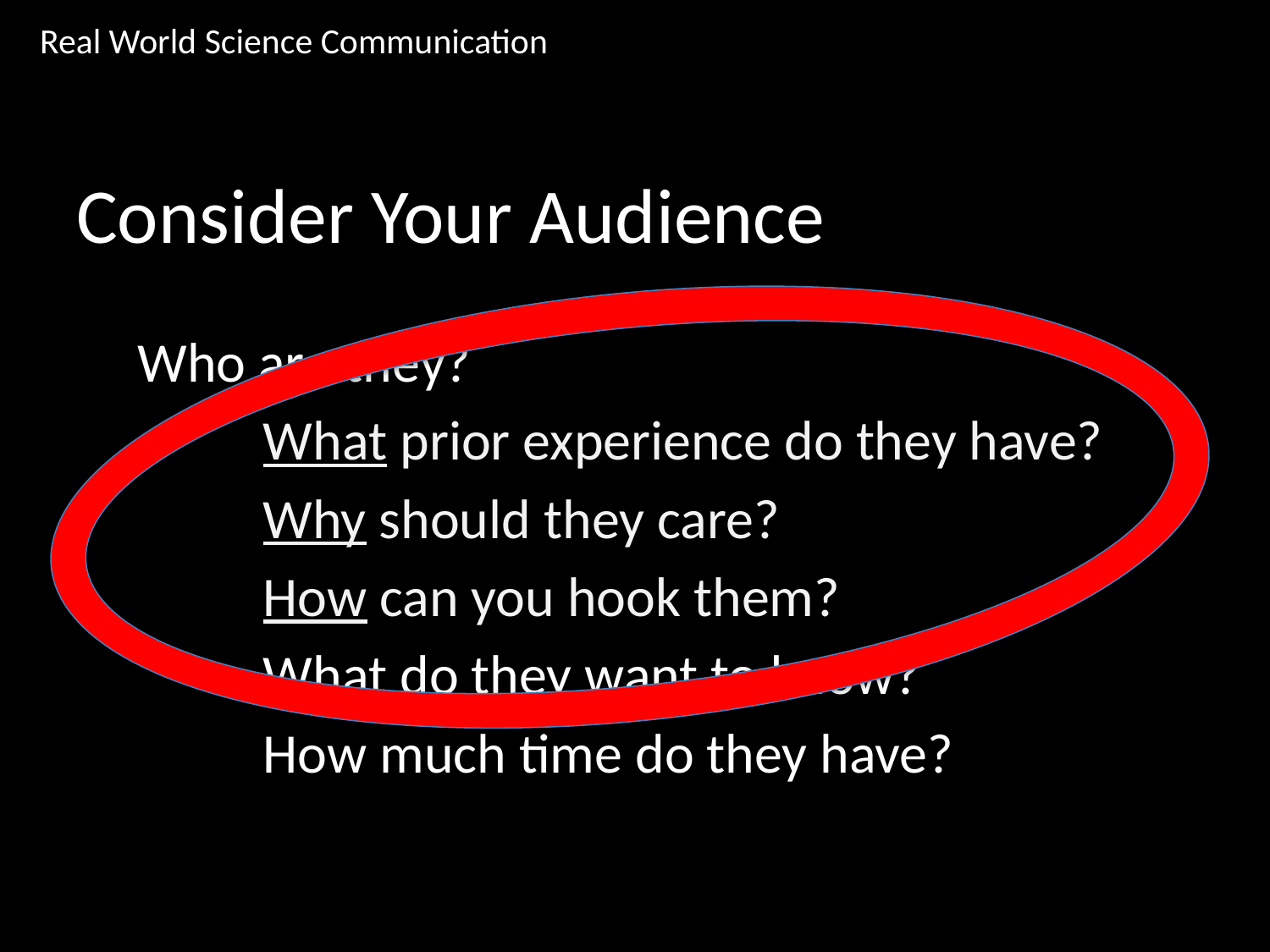

Real World Science Communication
# Consider Your Audience

Who are they?
	What prior experience do they have?
		Why should they care?
			How can you hook them?
				What do they want to know?
					How much time do they have?